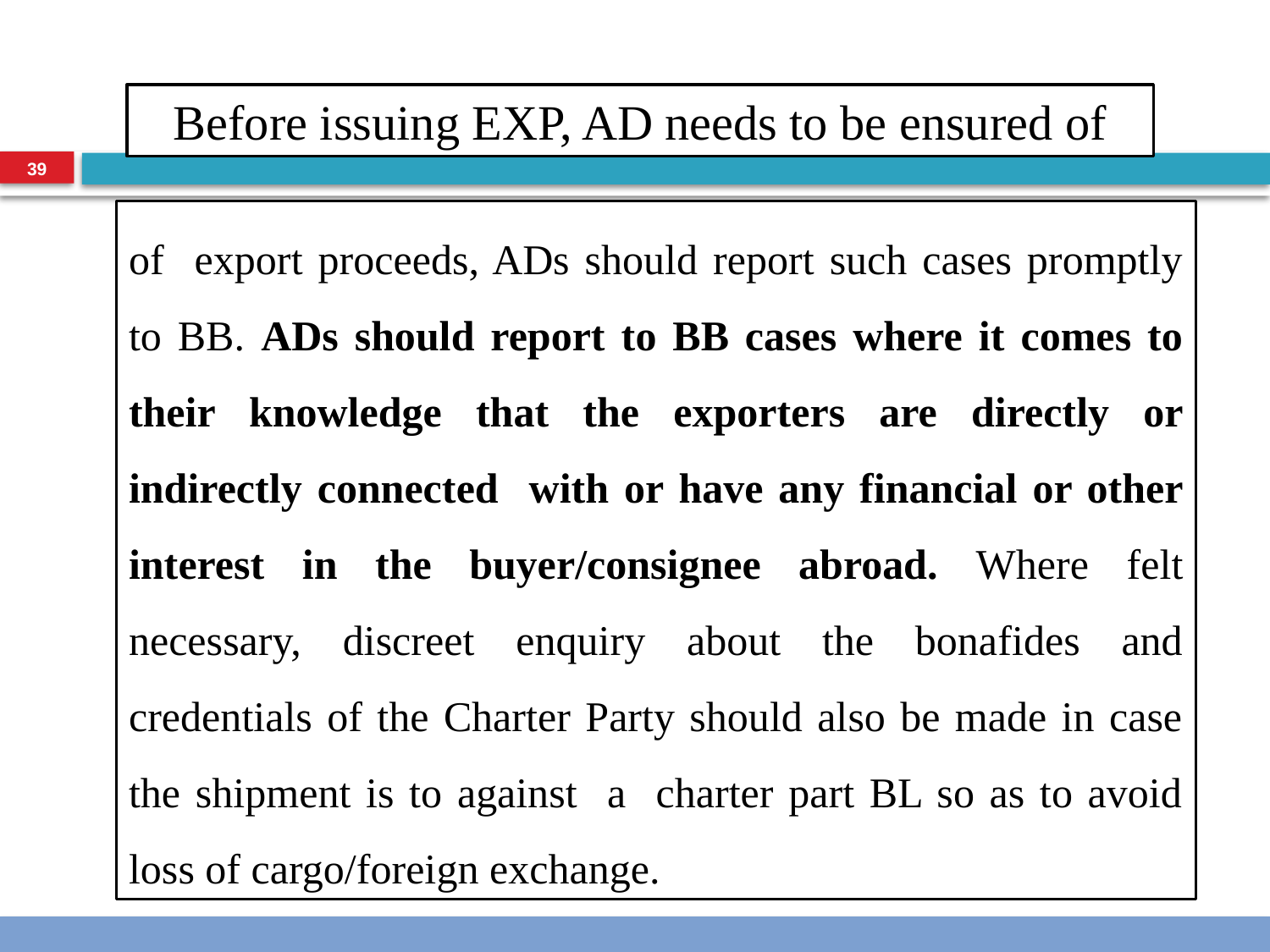

Before issuing EXP, AD needs to be ensured of
39
of  export proceeds, ADs should report such cases promptly to BB. ADs should report to BB cases where it comes to their knowledge that the exporters are directly or indirectly connected  with or have any financial or other interest in the buyer/consignee abroad. Where felt necessary, discreet enquiry about the bonafides and credentials of the Charter Party should also be made in case the shipment is to against  a  charter part BL so as to avoid loss of cargo/foreign exchange.